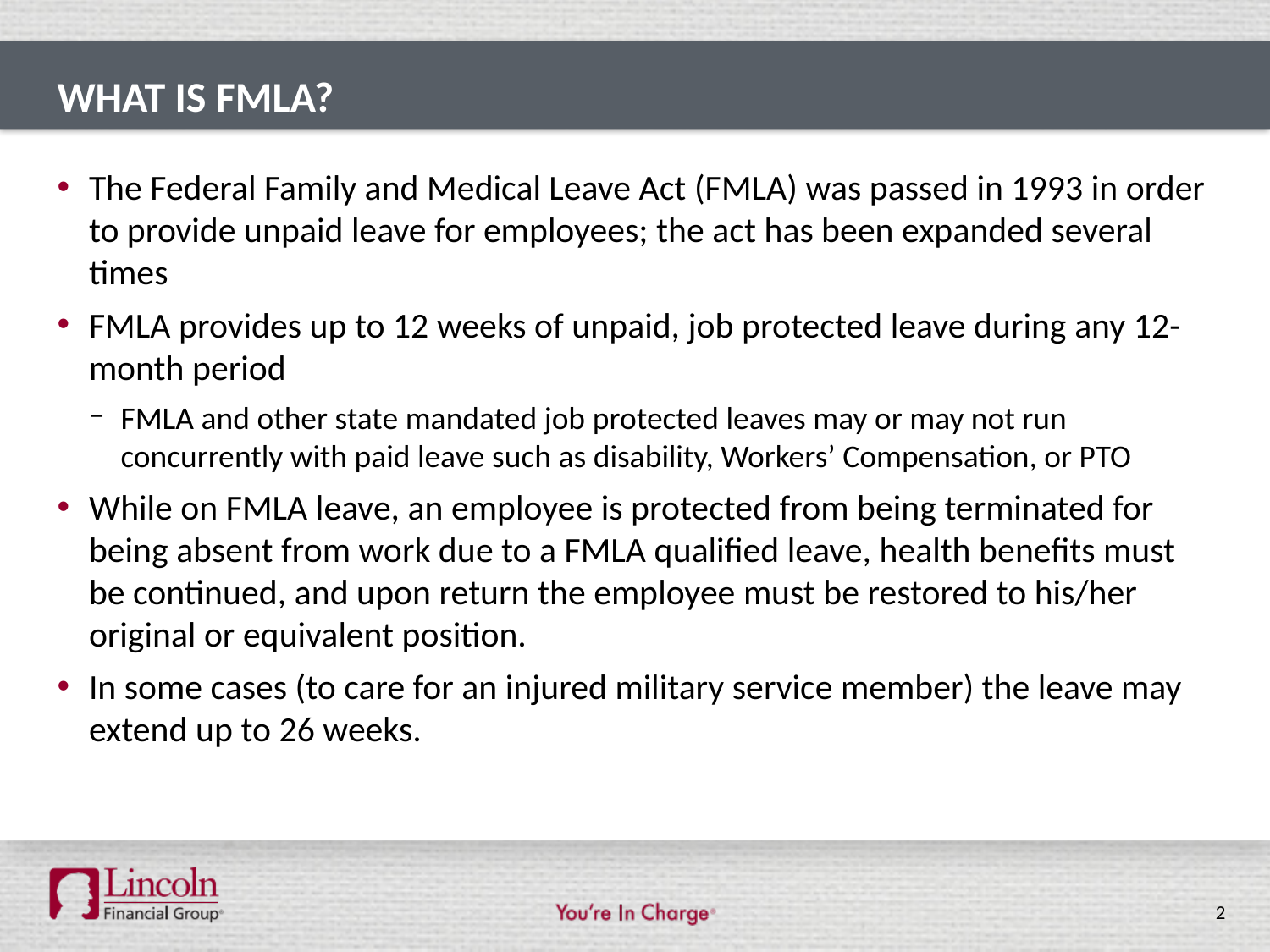

# What is FMLA?
The Federal Family and Medical Leave Act (FMLA) was passed in 1993 in order to provide unpaid leave for employees; the act has been expanded several times
FMLA provides up to 12 weeks of unpaid, job protected leave during any 12-month period
FMLA and other state mandated job protected leaves may or may not run concurrently with paid leave such as disability, Workers’ Compensation, or PTO
While on FMLA leave, an employee is protected from being terminated for being absent from work due to a FMLA qualified leave, health benefits must be continued, and upon return the employee must be restored to his/her original or equivalent position.
In some cases (to care for an injured military service member) the leave may extend up to 26 weeks.

2